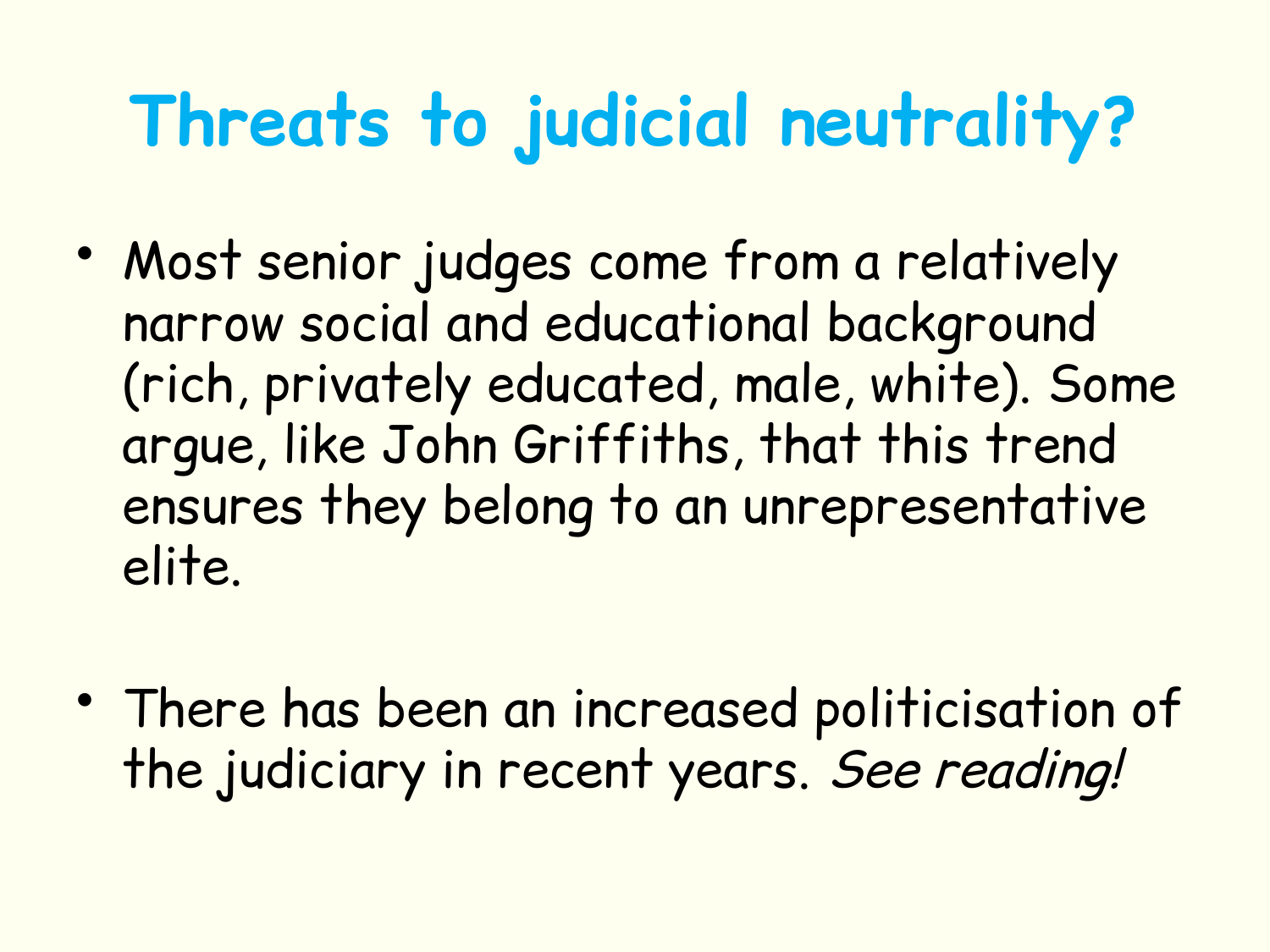

# Threats to judicial neutrality?
Most senior judges come from a relatively narrow social and educational background (rich, privately educated, male, white). Some argue, like John Griffiths, that this trend ensures they belong to an unrepresentative elite.

There has been an increased politicisation of the judiciary in recent years. See reading!